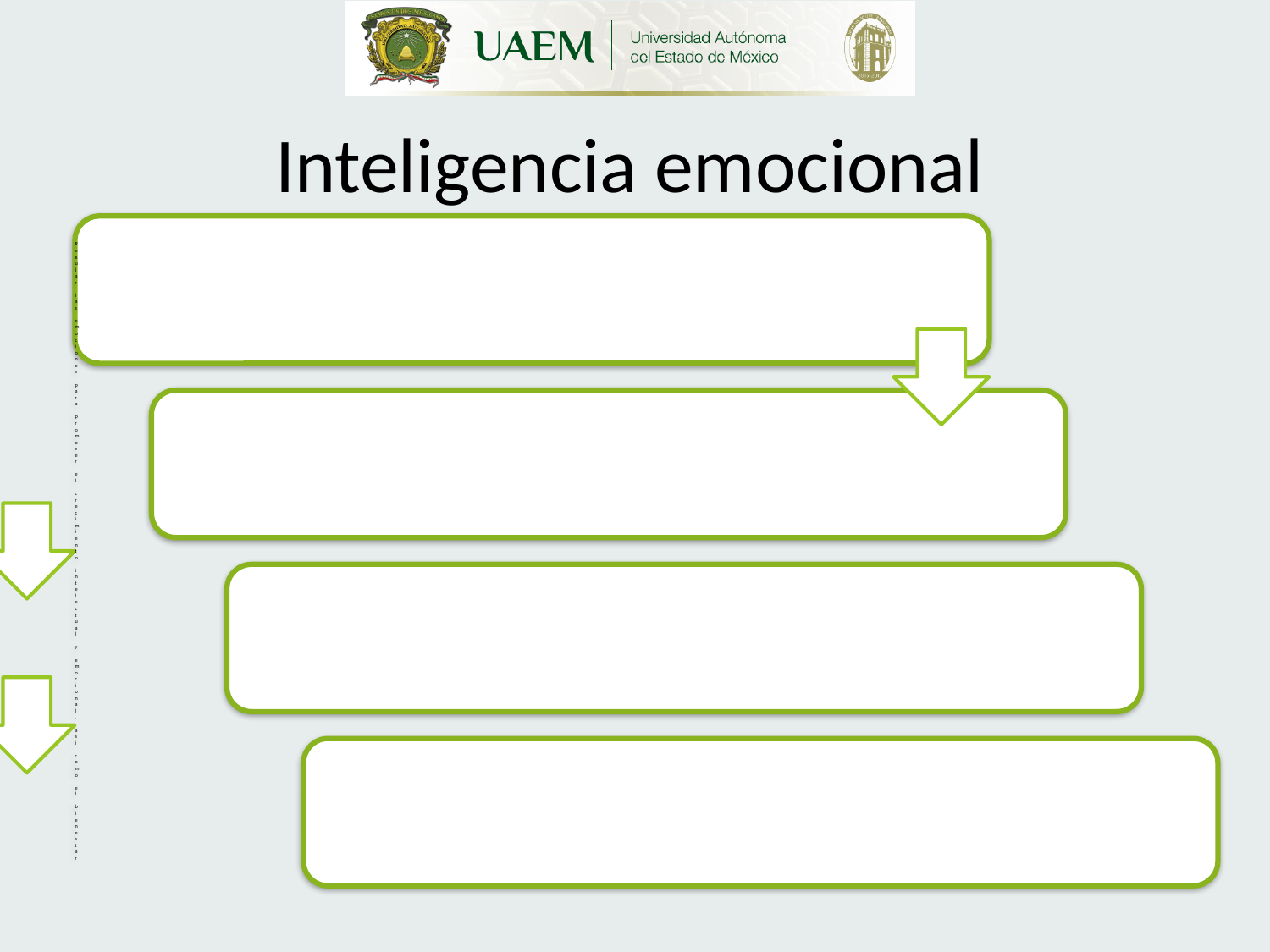

# Inteligencia emocional
Regular las emociones para promover el crecimiento intelectual y emocional, así como el bienestar